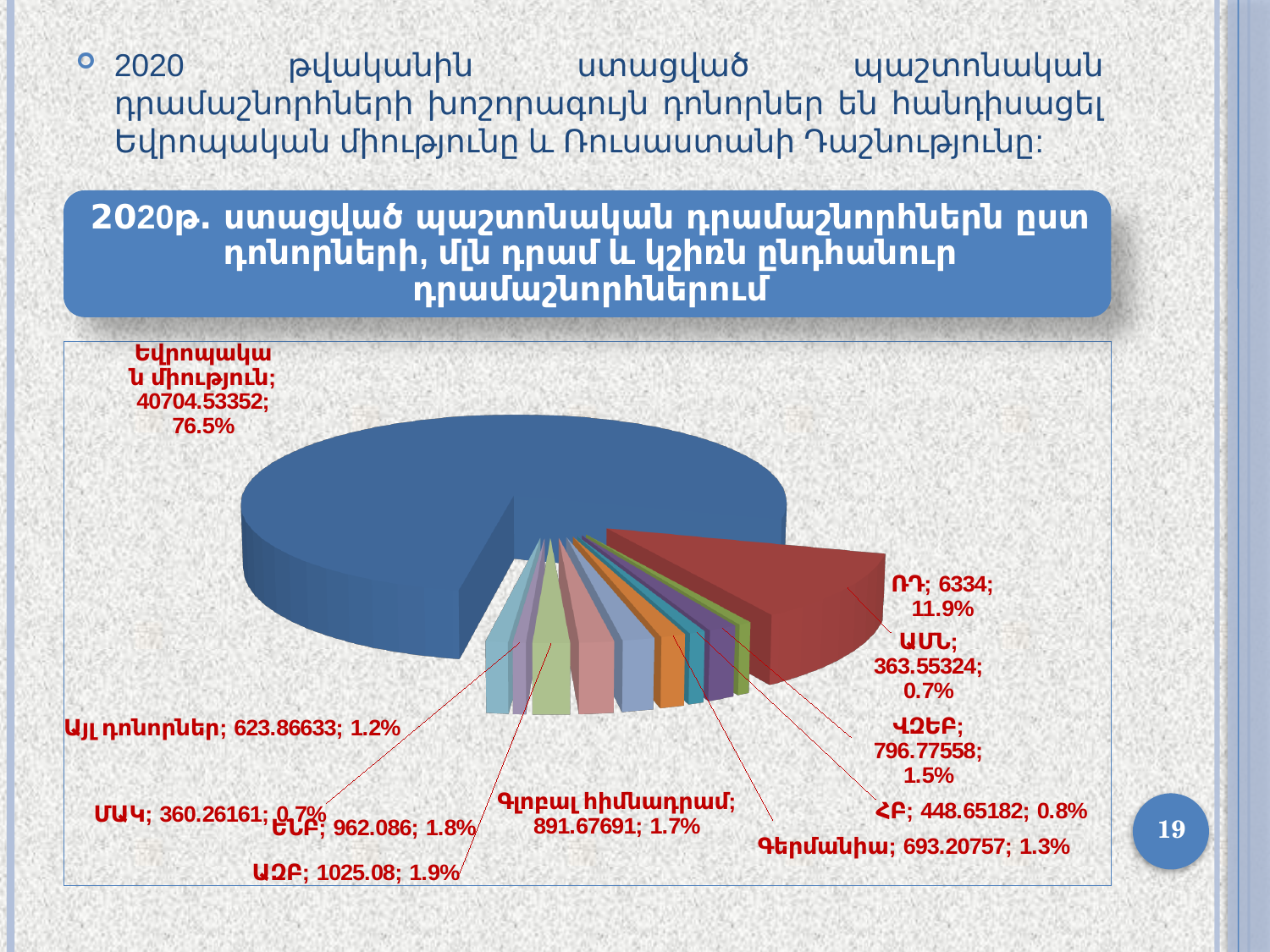

2020 թվականին ստացված պաշտոնական դրամաշնորհների խոշորագույն դոնորներ են հանդիսացել Եվրոպական միությունը և Ռուսաստանի Դաշնությունը:
2020թ. ստացված պաշտոնական դրամաշնորհներն ըստ դոնորների, մլն դրամ և կշիռն ընդհանուր դրամաշնորհներում

[unsupported chart]

19